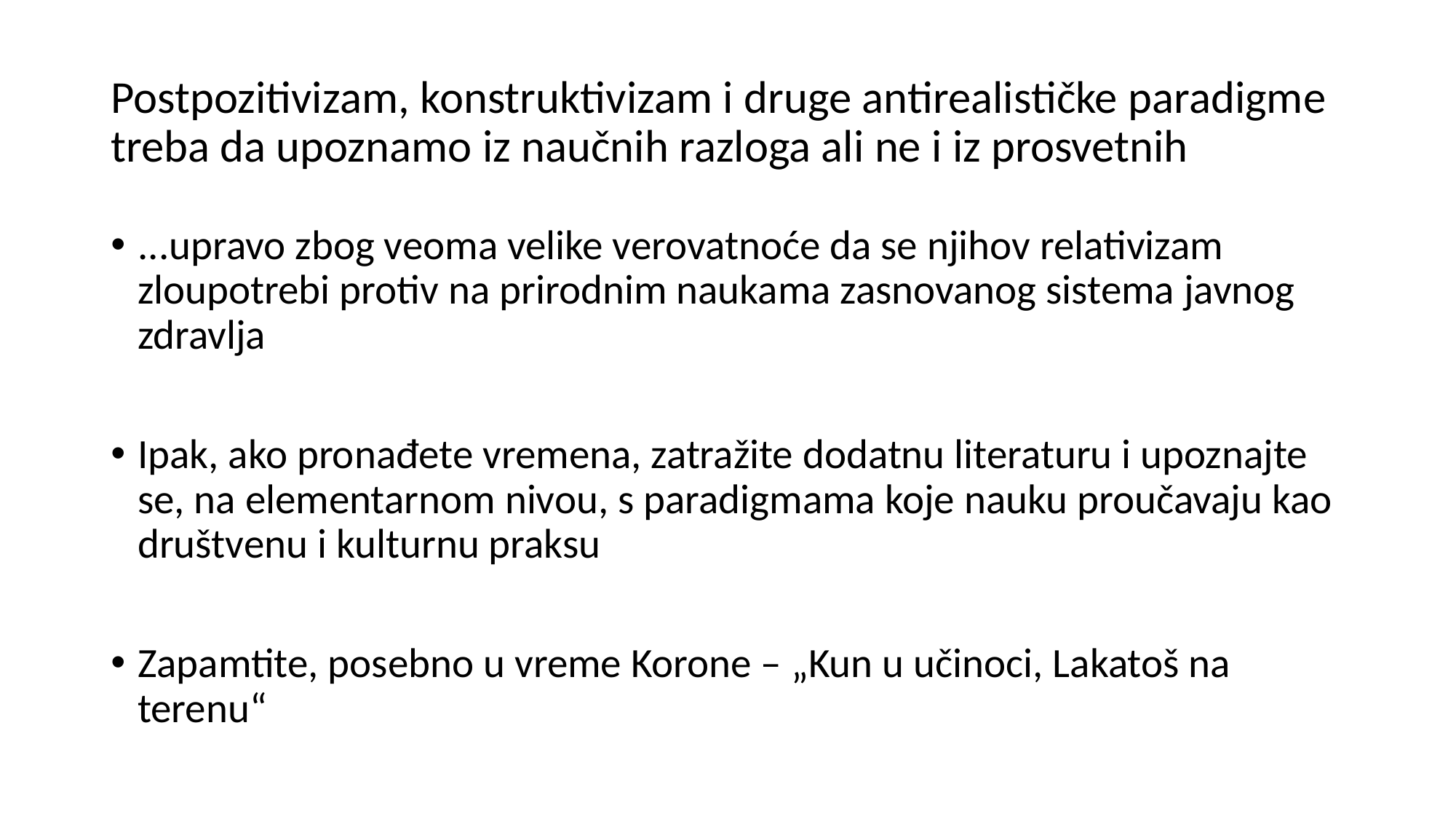

# Postpozitivizam, konstruktivizam i druge antirealističke paradigme treba da upoznamo iz naučnih razloga ali ne i iz prosvetnih
...upravo zbog veoma velike verovatnoće da se njihov relativizam zloupotrebi protiv na prirodnim naukama zasnovanog sistema javnog zdravlja

Ipak, ako pronađete vremena, zatražite dodatnu literaturu i upoznajte se, na elementarnom nivou, s paradigmama koje nauku proučavaju kao društvenu i kulturnu praksu

Zapamtite, posebno u vreme Korone – „Kun u učinoci, Lakatoš na terenu“